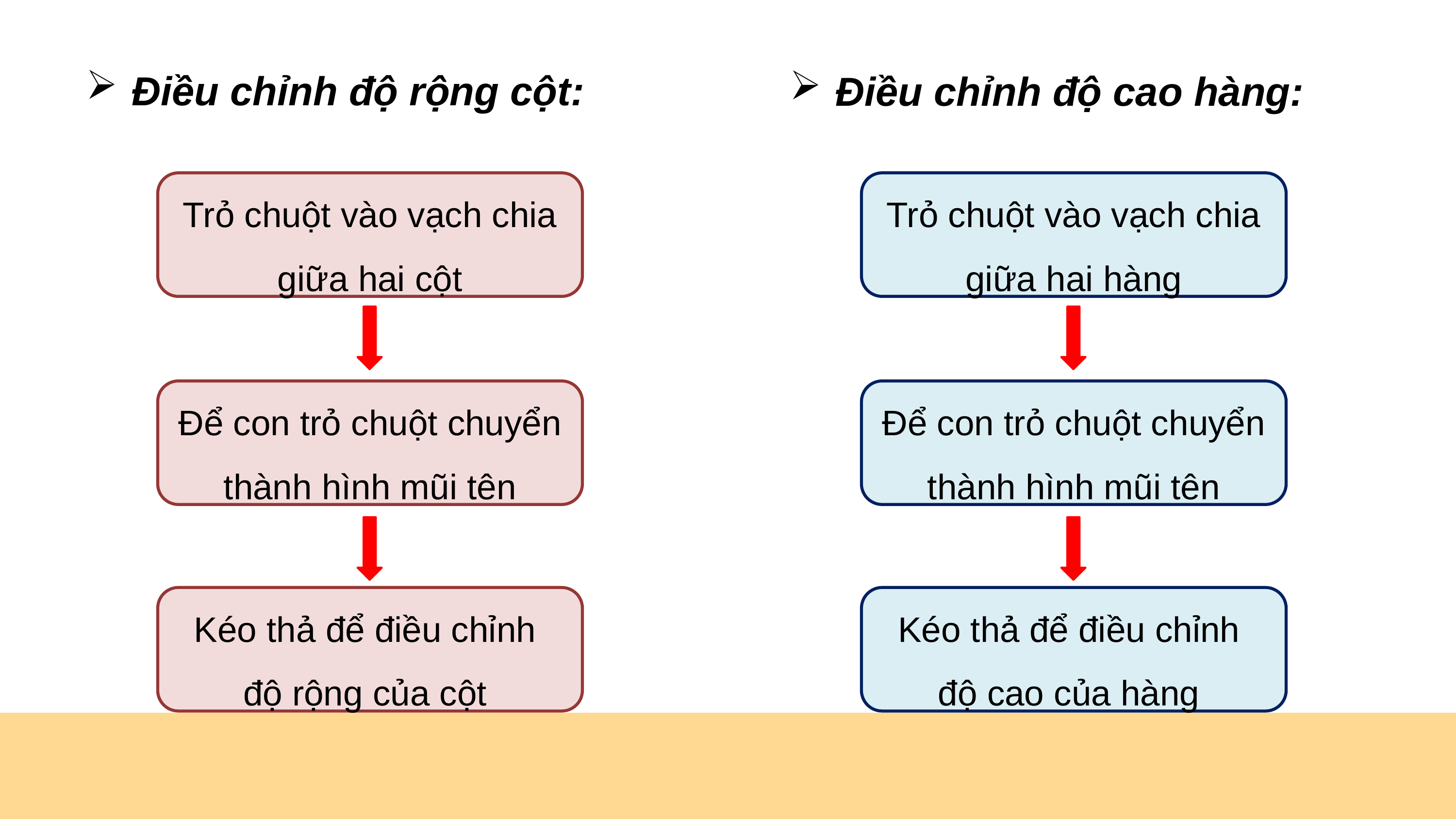

Điều chỉnh độ rộng cột:
Điều chỉnh độ cao hàng:

Trỏ chuột vào vạch chia giữa hai cột
Trỏ chuột vào vạch chia giữa hai hàng

Để con trỏ chuột chuyển thành hình mũi tên
Để con trỏ chuột chuyển thành hình mũi tên

Kéo thả để điều chỉnh
độ rộng của cột
Kéo thả để điều chỉnh
độ cao của hàng